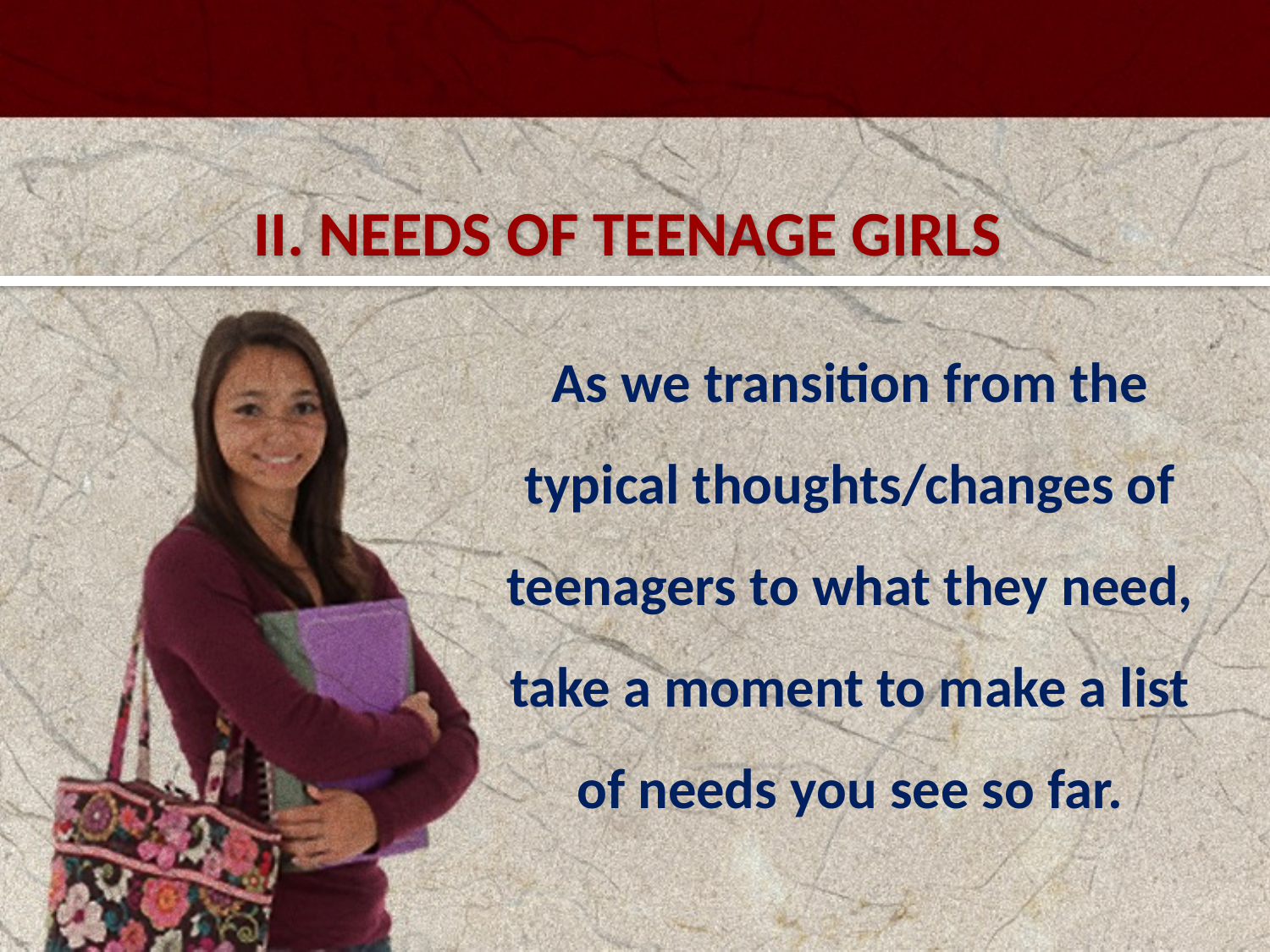

II. NEEDS OF TEENAGE GIRLS

As we transition from the typical thoughts/changes of teenagers to what they need, take a moment to make a list of needs you see so far.